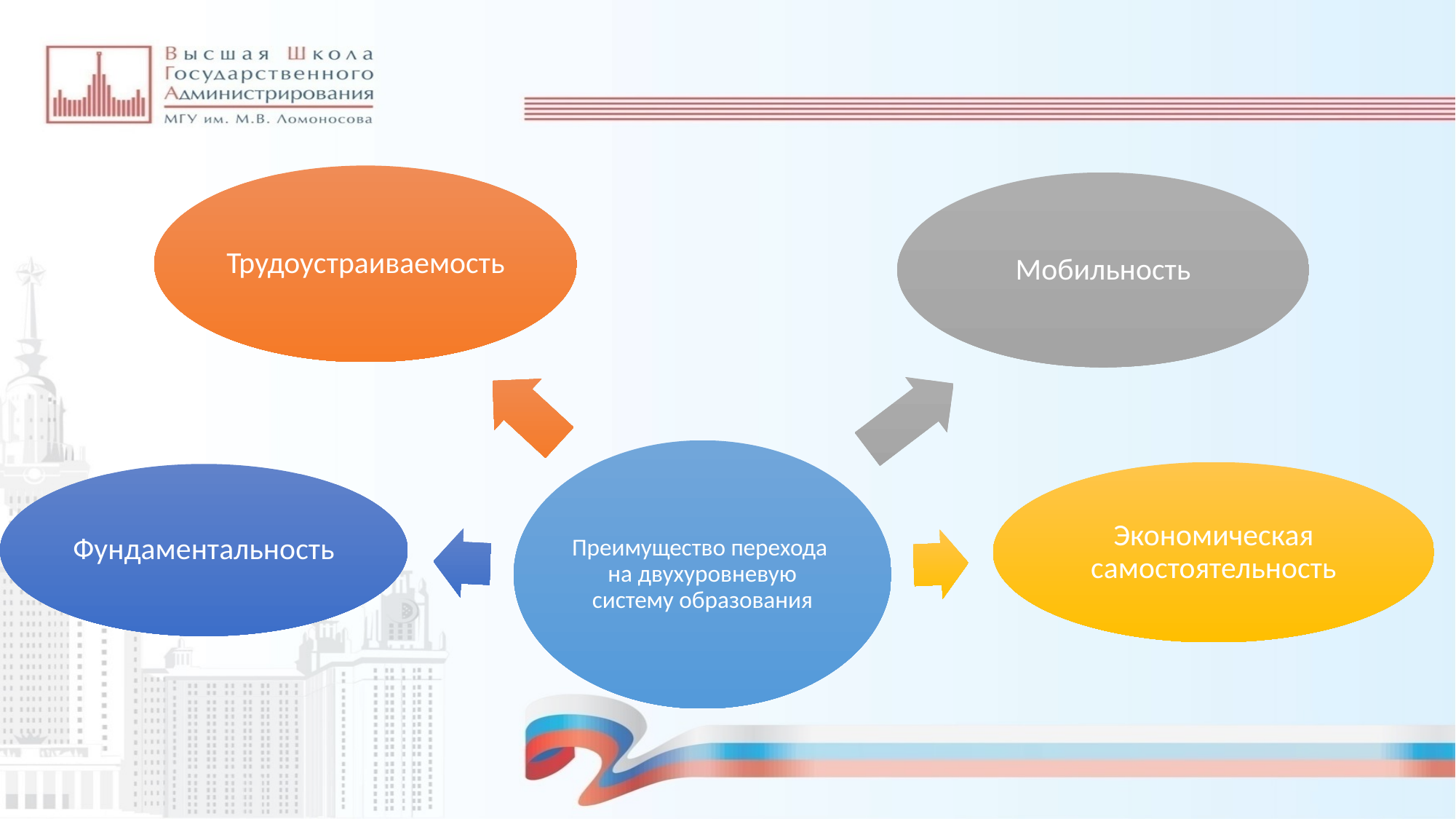

Преимущество перехода  на двухуровневую систему образования

Трудоустраиваемость

Мобильность

Экономическая самостоятельность

Фундаментальность